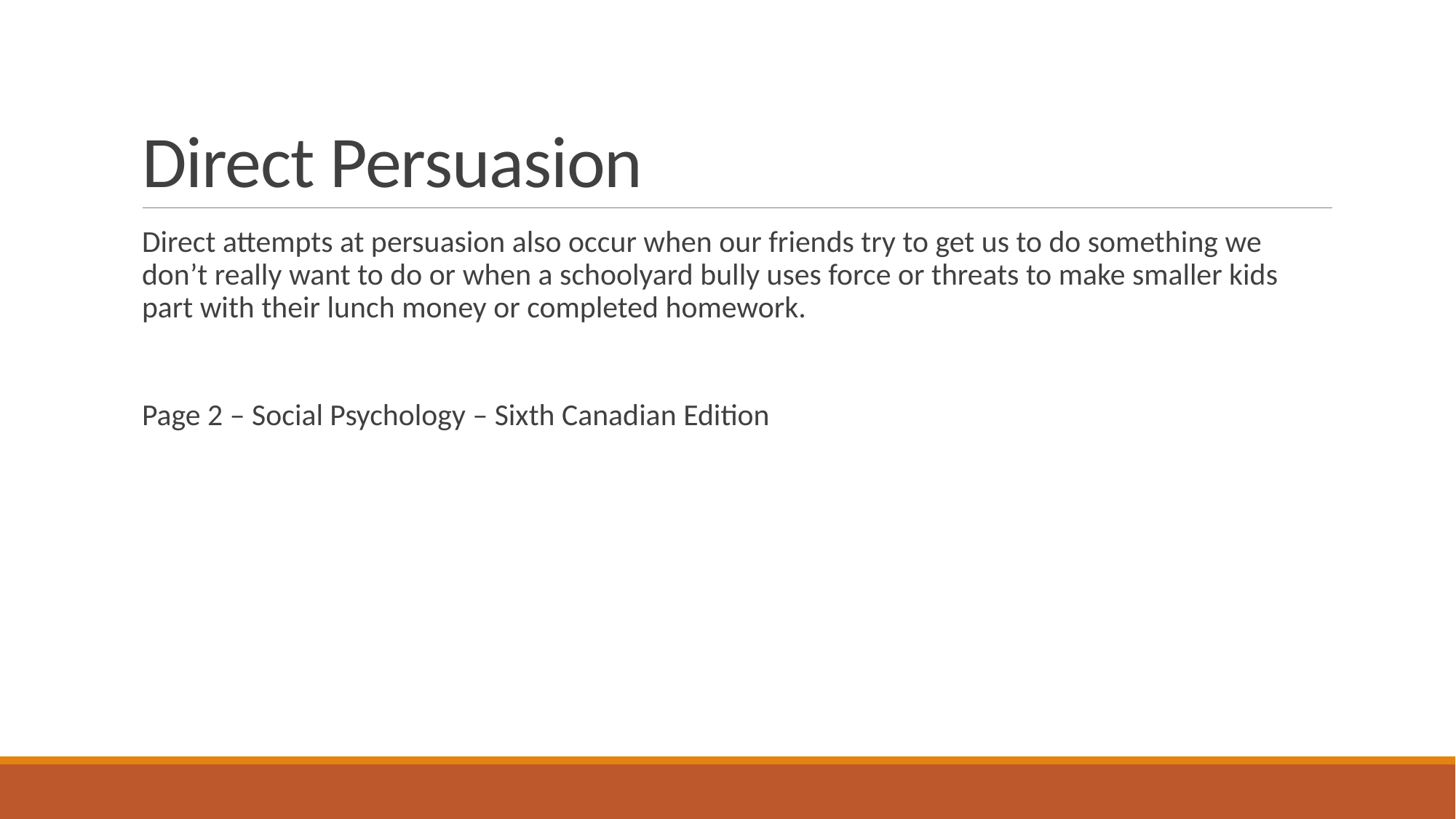

# Direct Persuasion
Direct attempts at persuasion also occur when our friends try to get us to do something we don’t really want to do or when a schoolyard bully uses force or threats to make smaller kids part with their lunch money or completed homework.

Page 2 – Social Psychology – Sixth Canadian Edition